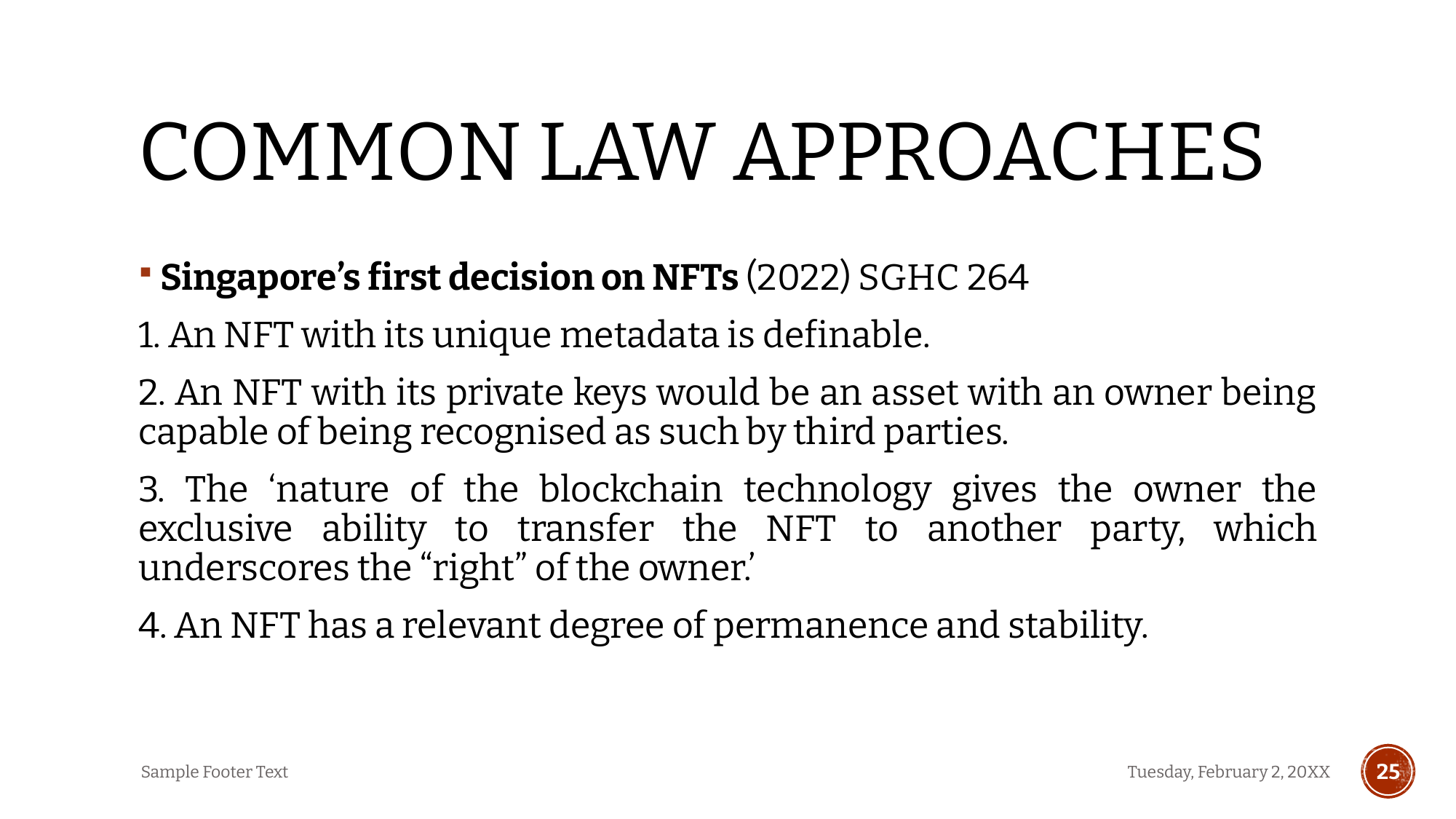

# Common law approaches
Singapore’s first decision on NFTs (2022) SGHC 264
1. An NFT with its unique metadata is definable.
2. An NFT with its private keys would be an asset with an owner being capable of being recognised as such by third parties.
3. The ‘nature of the blockchain technology gives the owner the exclusive ability to transfer the NFT to another party, which underscores the “right” of the owner.’
4. An NFT has a relevant degree of permanence and stability.

Sample Footer Text
Tuesday, February 2, 20XX
25